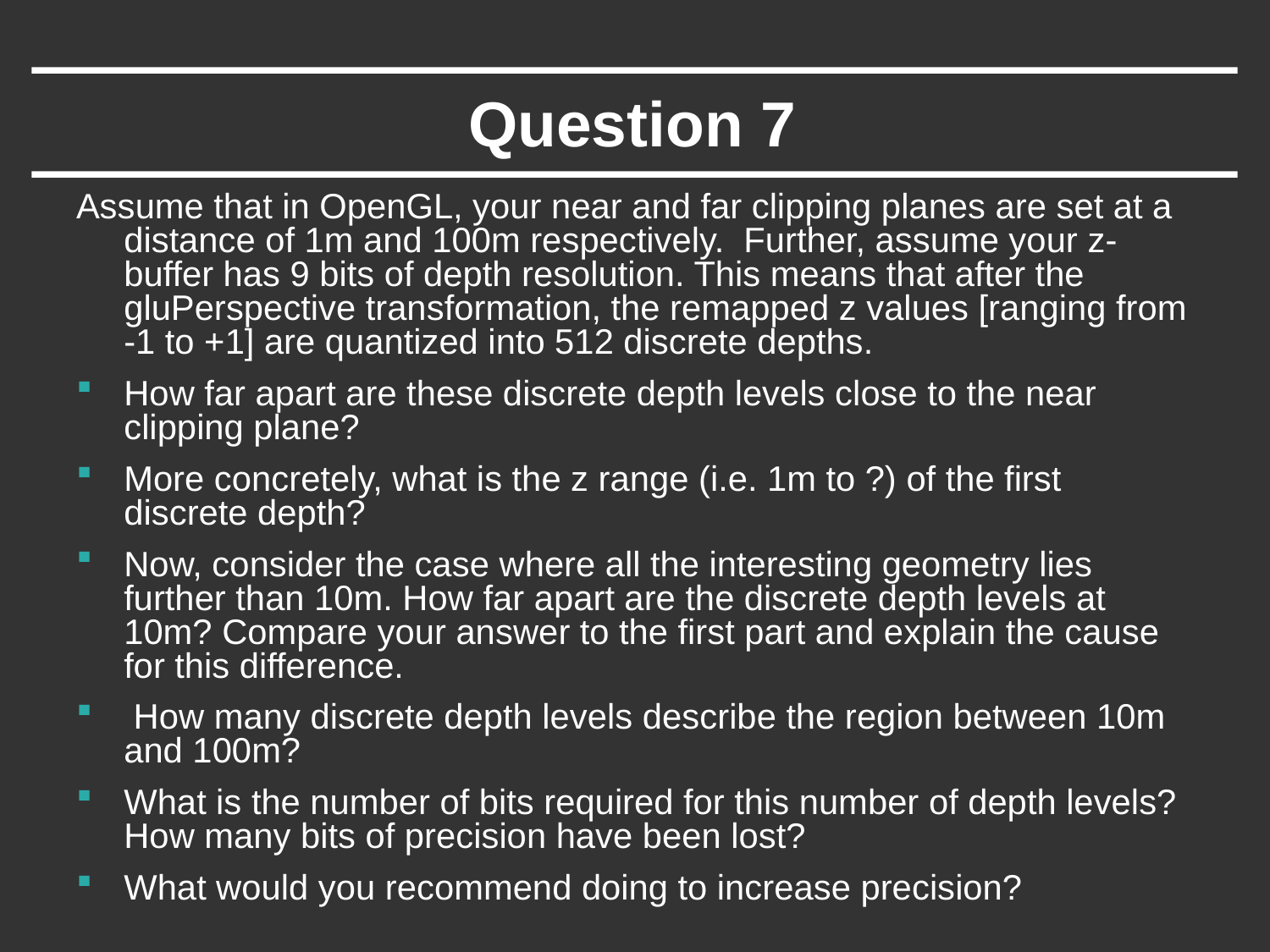

# Question 7
Assume that in OpenGL, your near and far clipping planes are set at a distance of 1m and 100m respectively.  Further, assume your z-buffer has 9 bits of depth resolution. This means that after the gluPerspective transformation, the remapped z values [ranging from -1 to +1] are quantized into 512 discrete depths.
How far apart are these discrete depth levels close to the near clipping plane?
More concretely, what is the z range (i.e. 1m to ?) of the first discrete depth?
Now, consider the case where all the interesting geometry lies further than 10m. How far apart are the discrete depth levels at 10m? Compare your answer to the first part and explain the cause for this difference.
 How many discrete depth levels describe the region between 10m and 100m?
What is the number of bits required for this number of depth levels? How many bits of precision have been lost?
What would you recommend doing to increase precision?